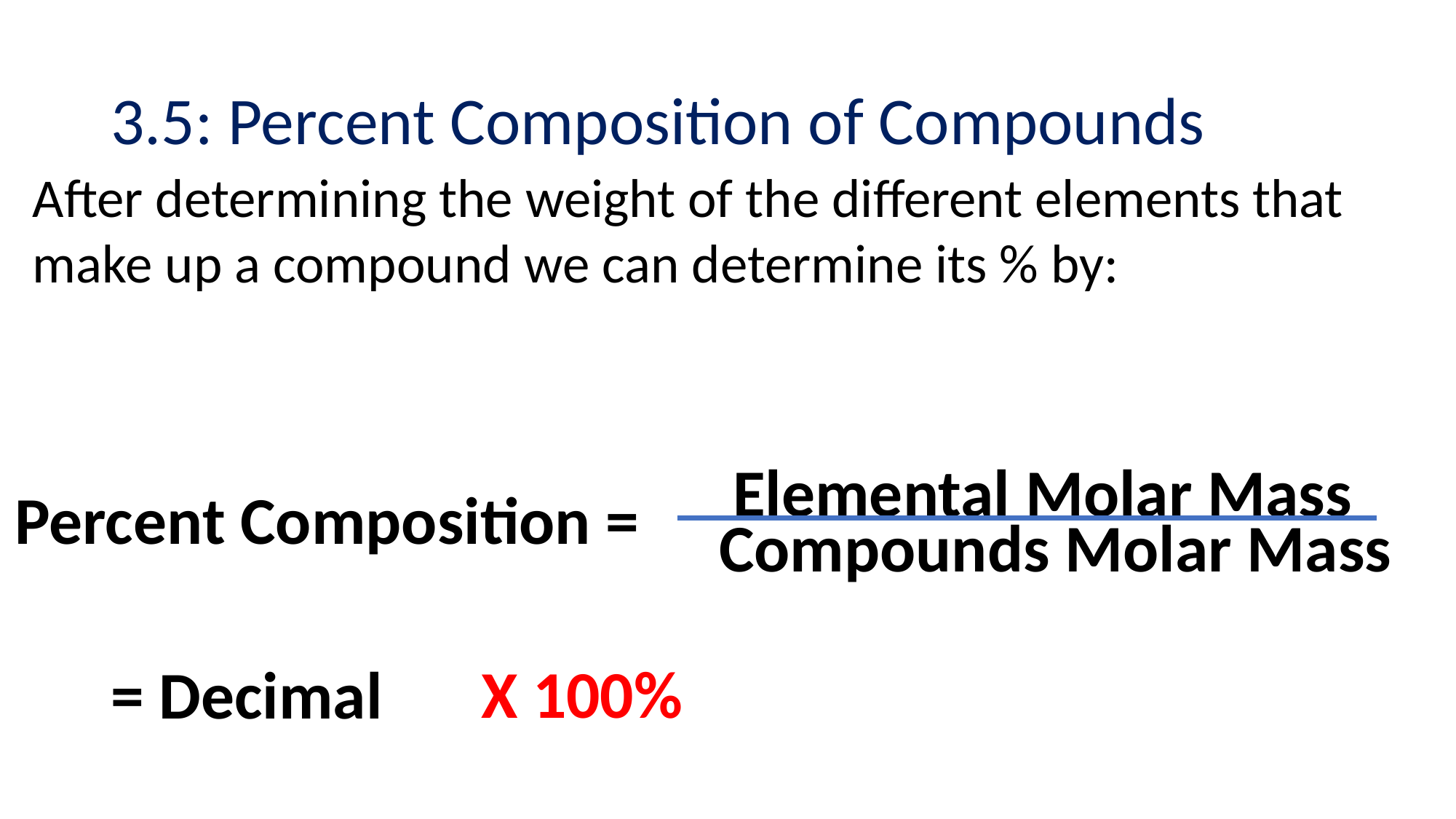

# 3.5: Percent Composition of Compounds
After determining the weight of the different elements that make up a compound we can determine its % by:
Elemental Molar Mass
Percent Composition =
Compounds Molar Mass
X 100%
= Decimal